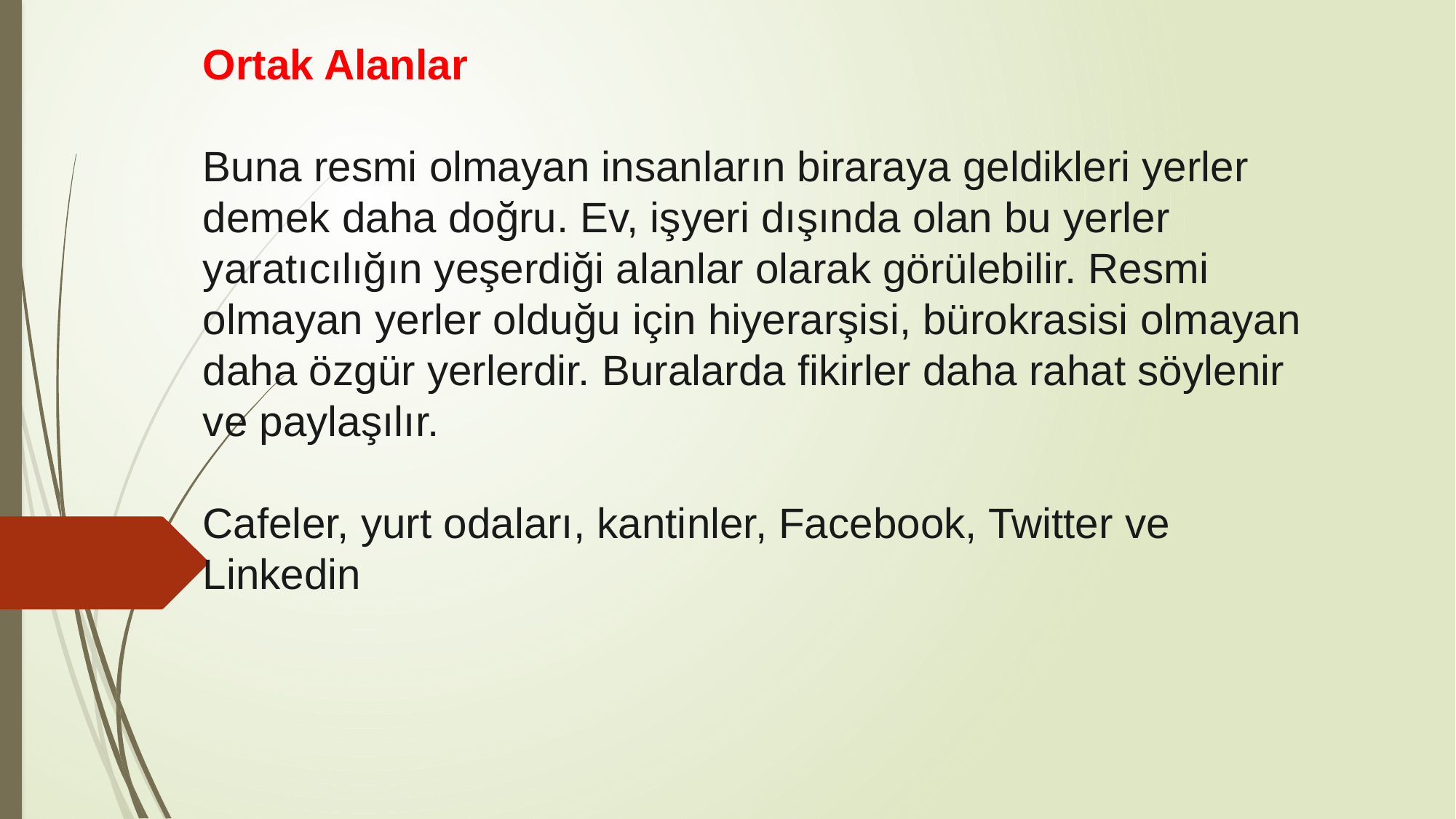

Ortak Alanlar

Buna resmi olmayan insanların biraraya geldikleri yerler demek daha doğru. Ev, işyeri dışında olan bu yerler yaratıcılığın yeşerdiği alanlar olarak görülebilir. Resmi olmayan yerler olduğu için hiyerarşisi, bürokrasisi olmayan daha özgür yerlerdir. Buralarda fikirler daha rahat söylenir ve paylaşılır.

Cafeler, yurt odaları, kantinler, Facebook, Twitter ve Linkedin